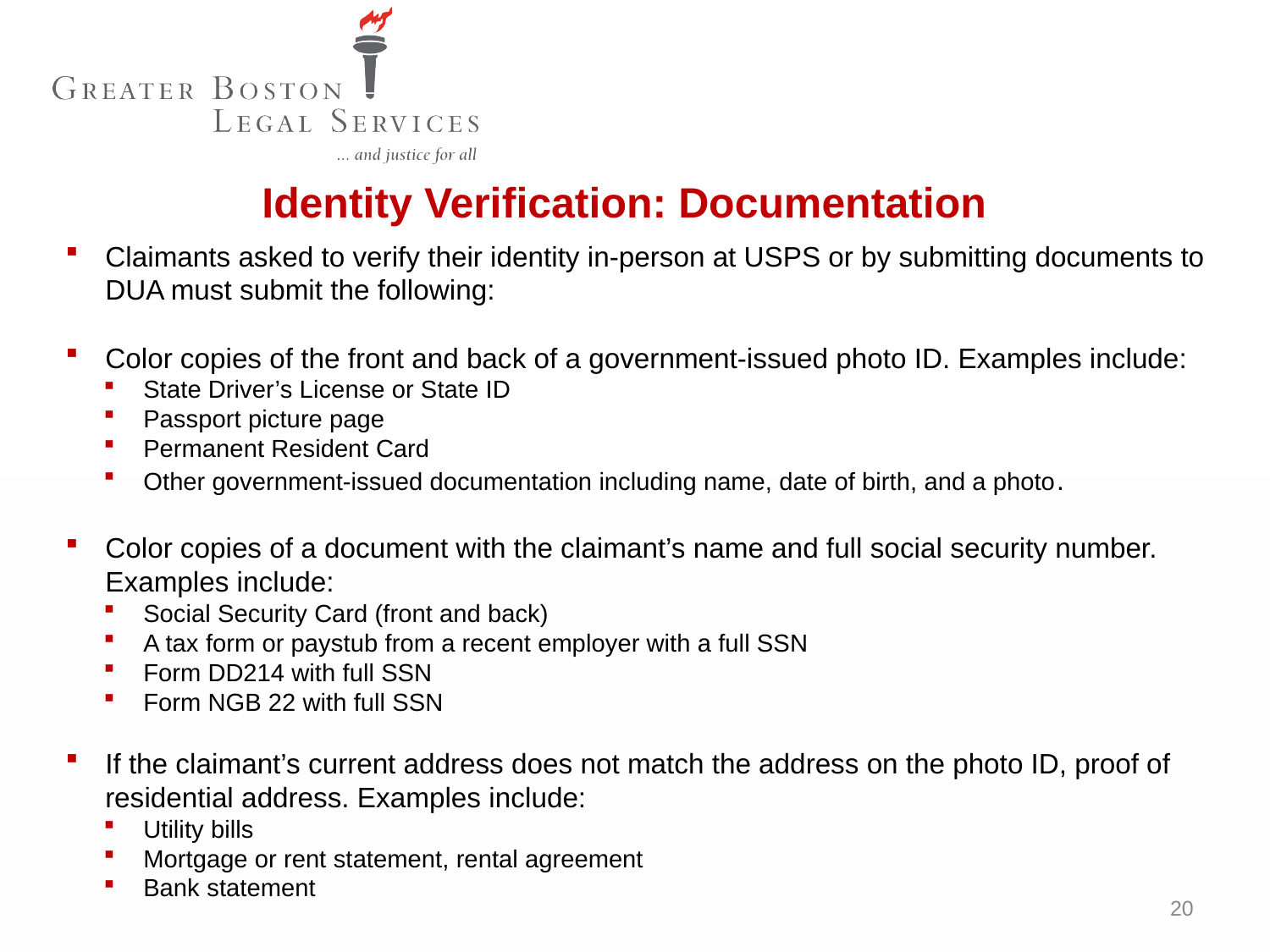

# Identity Verification: Documentation
Claimants asked to verify their identity in-person at USPS or by submitting documents to DUA must submit the following:
Color copies of the front and back of a government-issued photo ID. Examples include:
State Driver’s License or State ID
Passport picture page
Permanent Resident Card
Other government-issued documentation including name, date of birth, and a photo.

Color copies of a document with the claimant’s name and full social security number. Examples include:
Social Security Card (front and back)
A tax form or paystub from a recent employer with a full SSN
Form DD214 with full SSN
Form NGB 22 with full SSN
If the claimant’s current address does not match the address on the photo ID, proof of residential address. Examples include:
Utility bills
Mortgage or rent statement, rental agreement
Bank statement

20